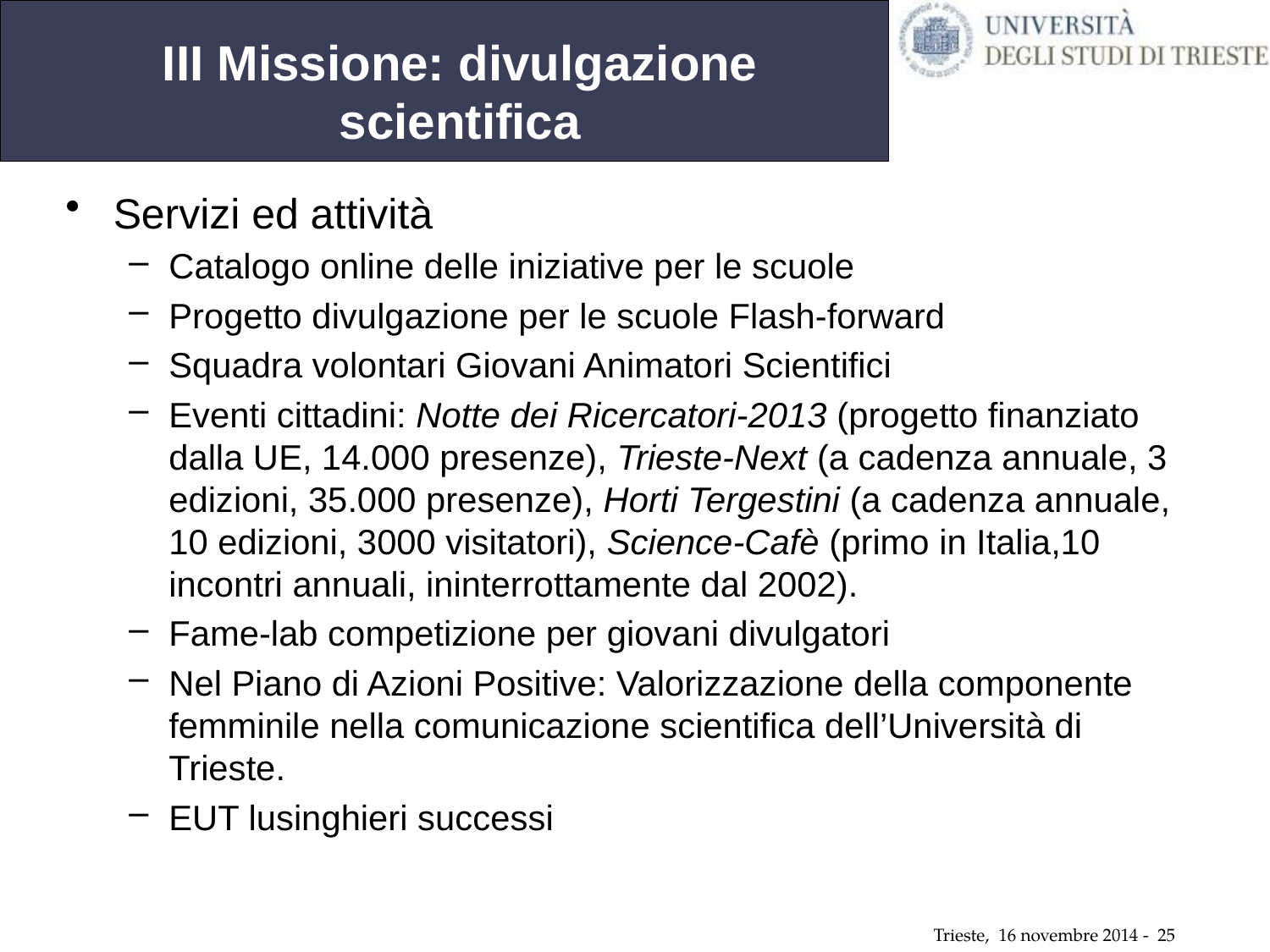

# III Missione: divulgazione scientifica
Servizi ed attività
Catalogo online delle iniziative per le scuole
Progetto divulgazione per le scuole Flash-forward
Squadra volontari Giovani Animatori Scientifici
Eventi cittadini: Notte dei Ricercatori-2013 (progetto finanziato dalla UE, 14.000 presenze), Trieste-Next (a cadenza annuale, 3 edizioni, 35.000 presenze), Horti Tergestini (a cadenza annuale, 10 edizioni, 3000 visitatori), Science-Cafè (primo in Italia,10 incontri annuali, ininterrottamente dal 2002).
Fame-lab competizione per giovani divulgatori
Nel Piano di Azioni Positive: Valorizzazione della componente femminile nella comunicazione scientifica dell’Università di Trieste.
EUT lusinghieri successi